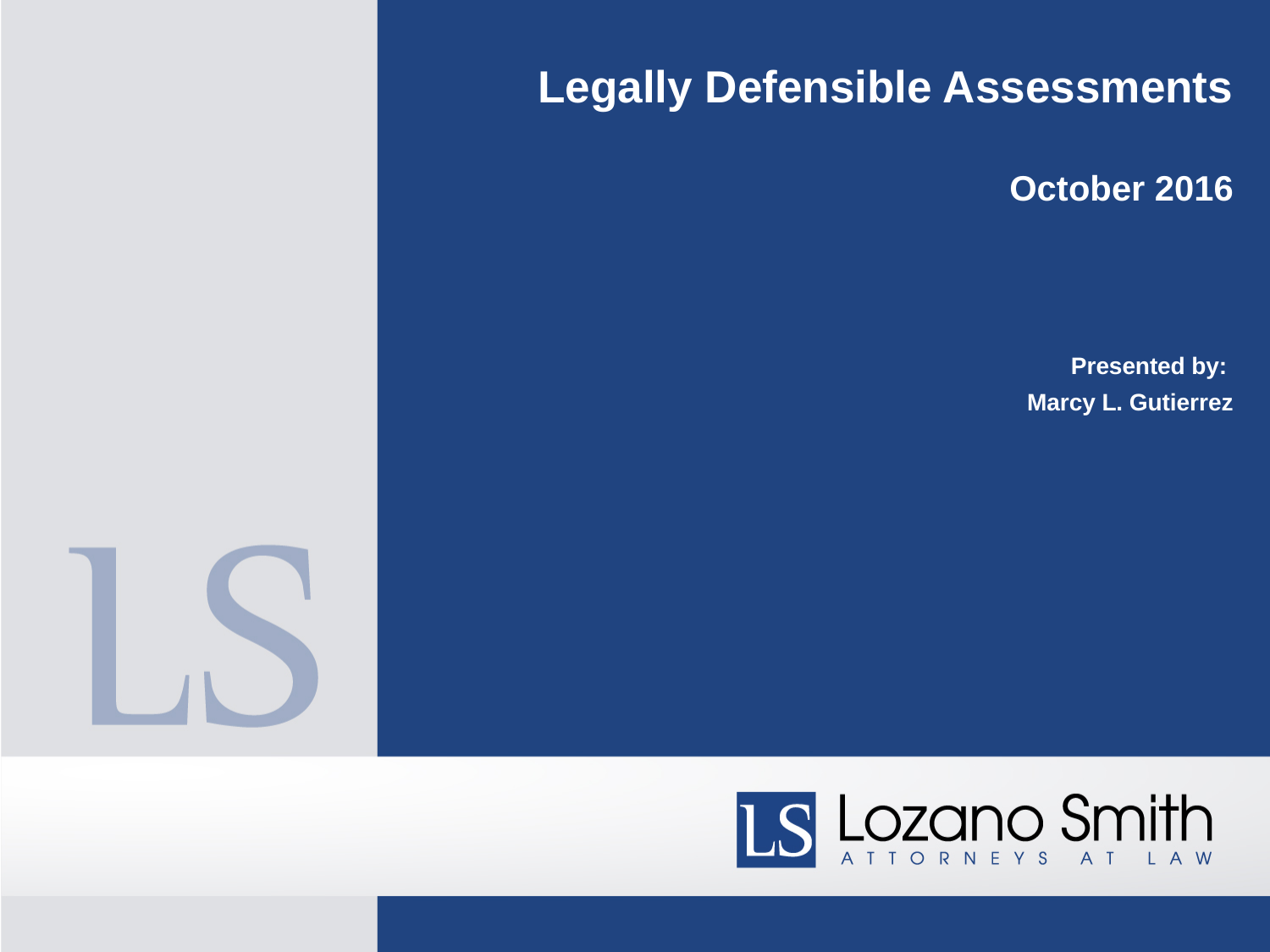

# Legally Defensible Assessments October 2016
Presented by:
Marcy L. Gutierrez